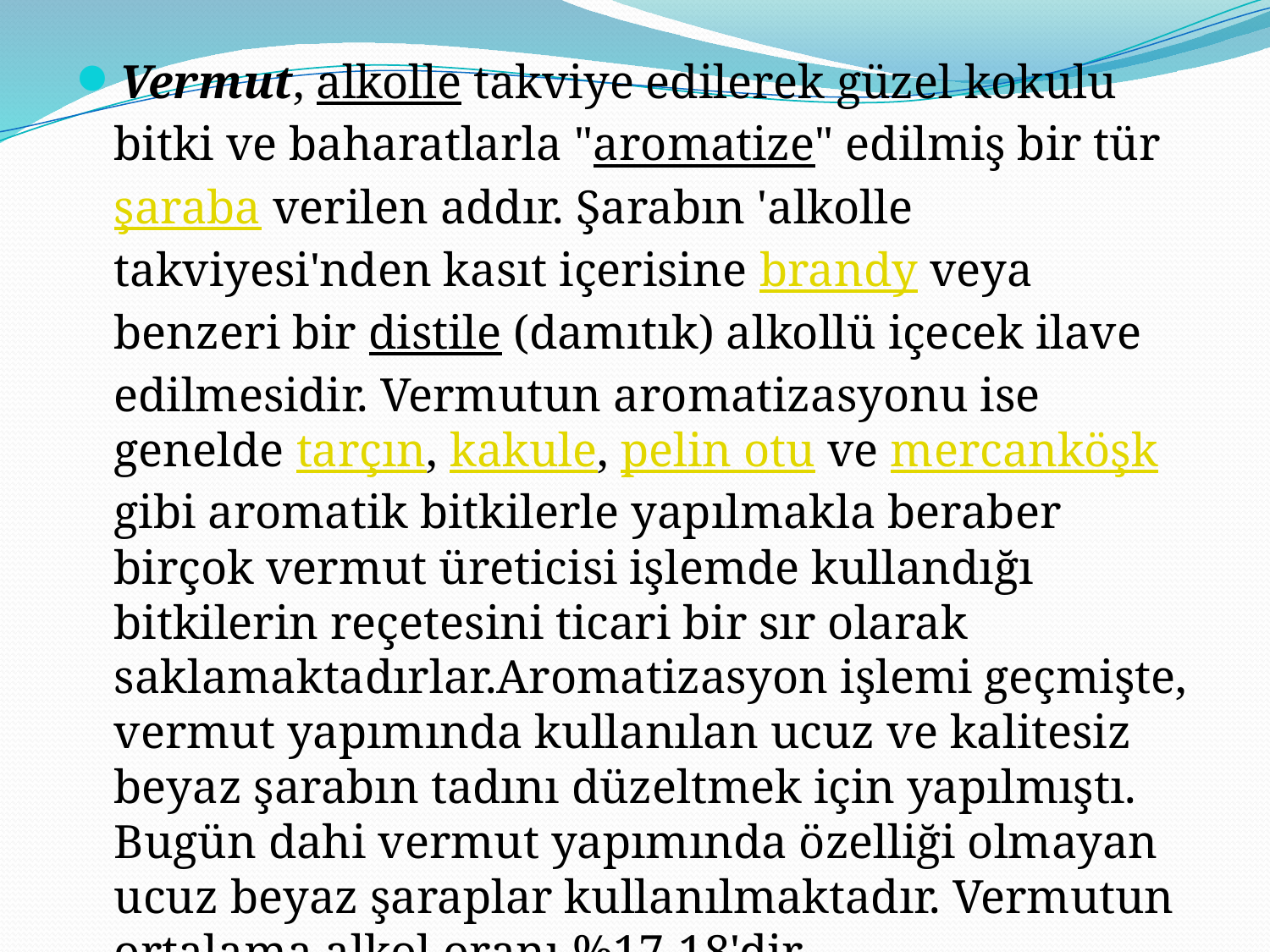

Vermut, alkolle takviye edilerek güzel kokulu bitki ve baharatlarla "aromatize" edilmiş bir tür şaraba verilen addır. Şarabın 'alkolle takviyesi'nden kasıt içerisine brandy veya benzeri bir distile (damıtık) alkollü içecek ilave edilmesidir. Vermutun aromatizasyonu ise genelde tarçın, kakule, pelin otu ve mercanköşk gibi aromatik bitkilerle yapılmakla beraber birçok vermut üreticisi işlemde kullandığı bitkilerin reçetesini ticari bir sır olarak saklamaktadırlar.Aromatizasyon işlemi geçmişte, vermut yapımında kullanılan ucuz ve kalitesiz beyaz şarabın tadını düzeltmek için yapılmıştı. Bugün dahi vermut yapımında özelliği olmayan ucuz beyaz şaraplar kullanılmaktadır. Vermutun ortalama alkol oranı %17-18'dir.